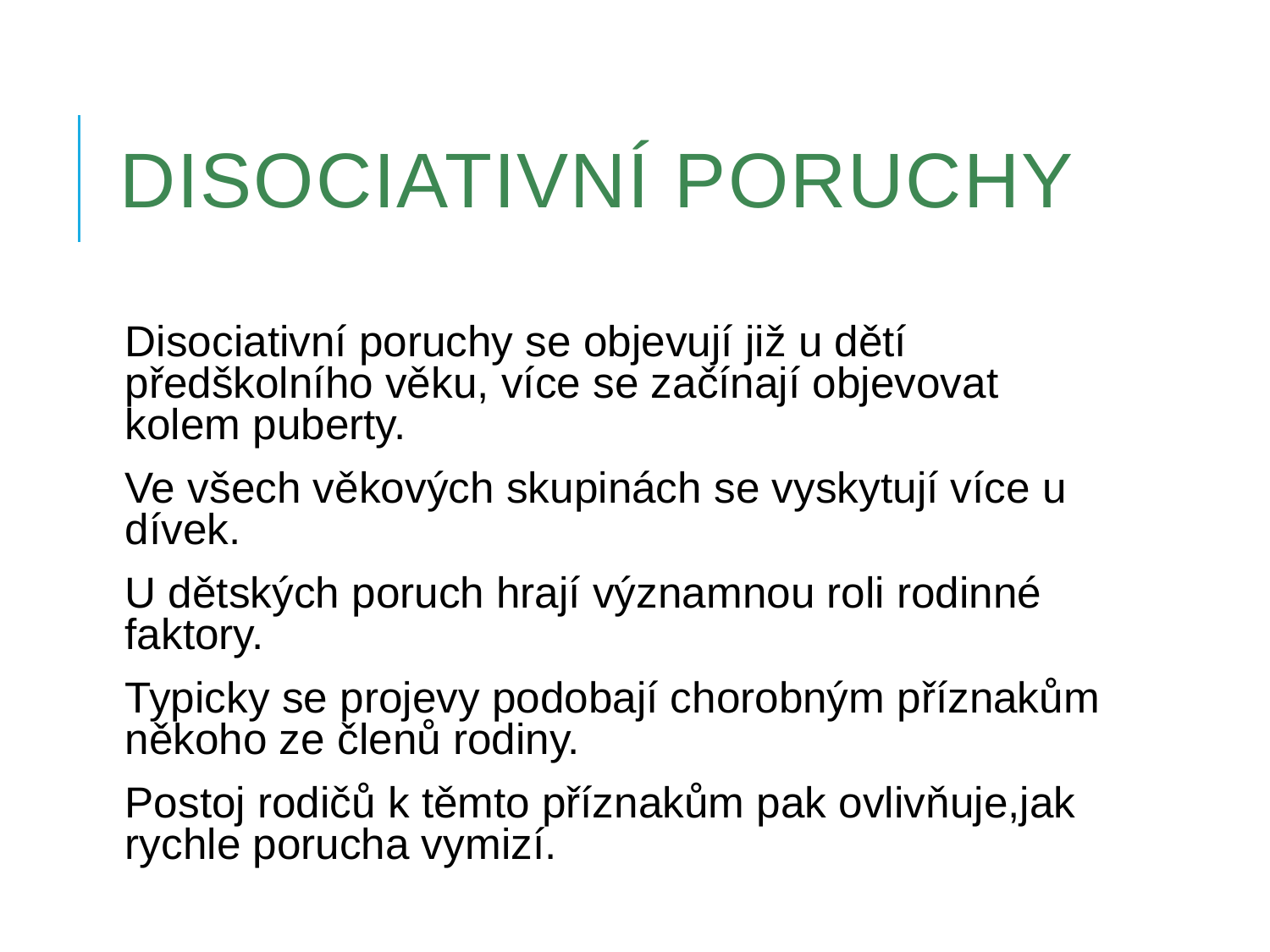

# Disociativní poruchy
Disociativní poruchy se objevují již u dětí předškolního věku, více se začínají objevovat kolem puberty.
Ve všech věkových skupinách se vyskytují více u dívek.
U dětských poruch hrají významnou roli rodinné faktory.
Typicky se projevy podobají chorobným příznakům někoho ze členů rodiny.
Postoj rodičů k těmto příznakům pak ovlivňuje,jak rychle porucha vymizí.